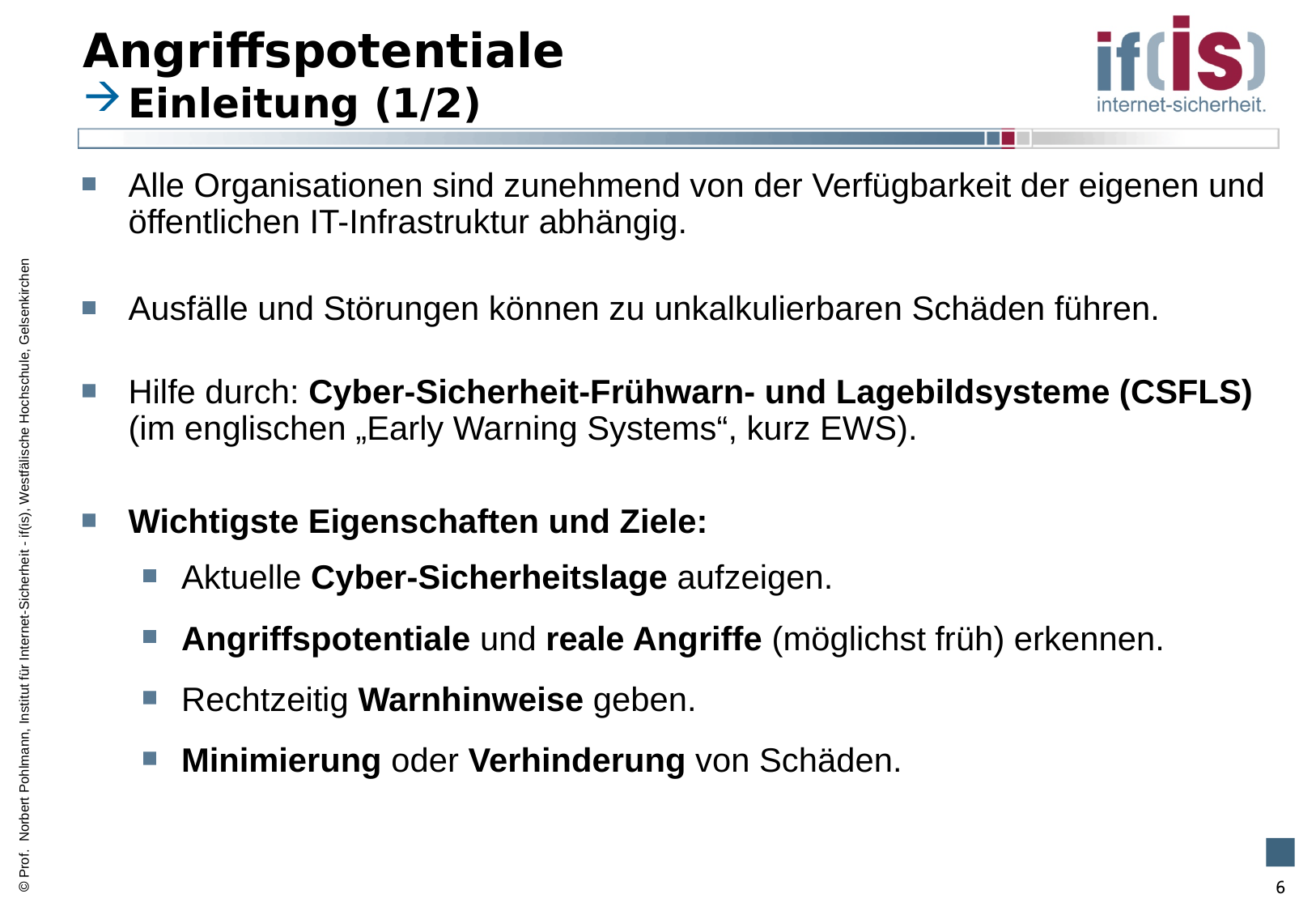

# Angriffspotentiale
Einleitung (1/2)
Alle Organisationen sind zunehmend von der Verfügbarkeit der eigenen und öffentlichen IT-Infrastruktur abhängig.
Ausfälle und Störungen können zu unkalkulierbaren Schäden führen.
Hilfe durch: Cyber-Sicherheit-Frühwarn- und Lagebildsysteme (CSFLS)
(im englischen „Early Warning Systems“, kurz EWS).

Wichtigste Eigenschaften und Ziele:
Aktuelle Cyber-Sicherheitslage aufzeigen.
Angriffspotentiale und reale Angriffe (möglichst früh) erkennen.
Rechtzeitig Warnhinweise geben.
Minimierung oder Verhinderung von Schäden.

6